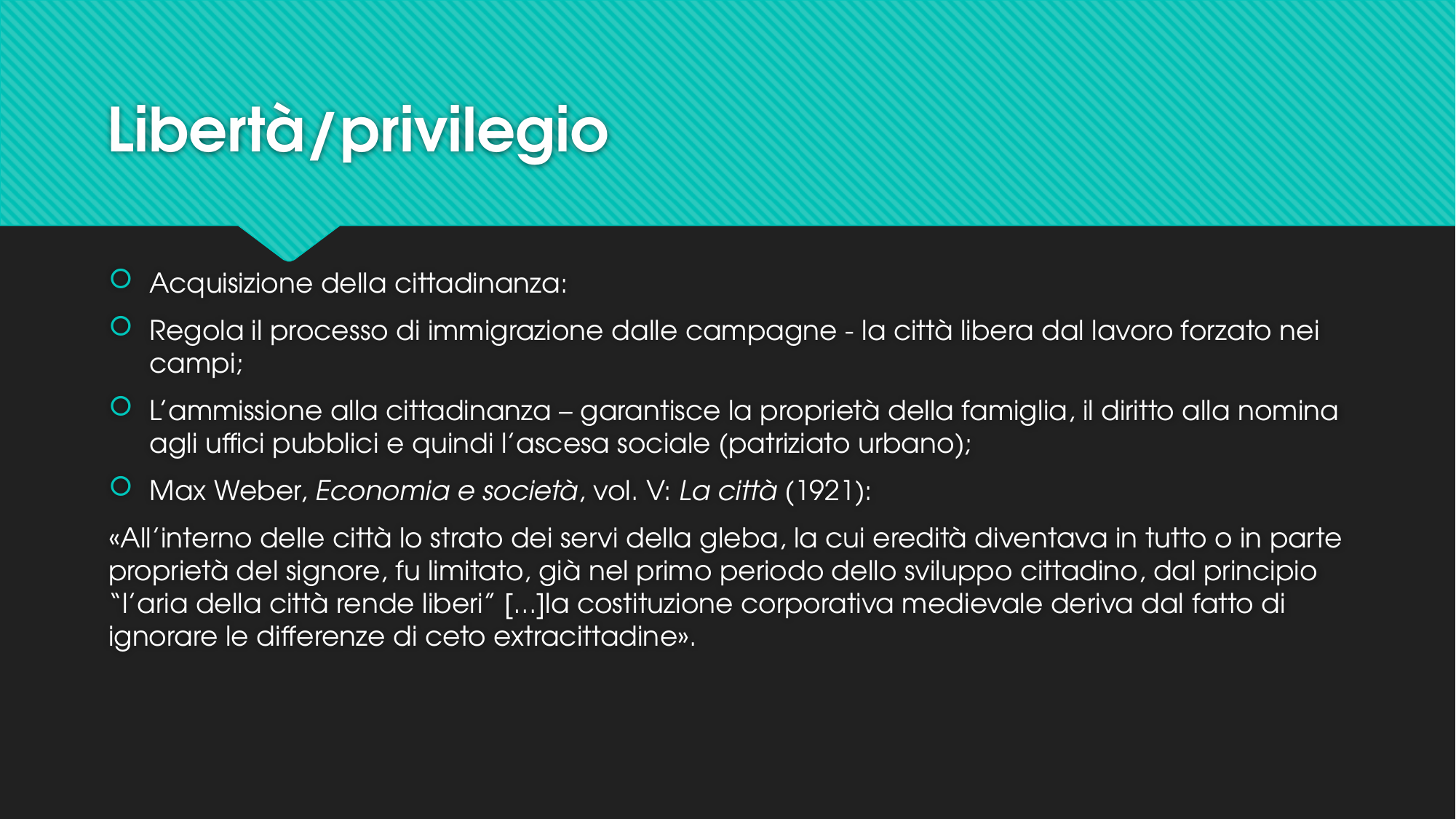

# Libertà/privilegio
Acquisizione della cittadinanza:
Regola il processo di immigrazione dalle campagne - la città libera dal lavoro forzato nei campi;
L’ammissione alla cittadinanza – garantisce la proprietà della famiglia, il diritto alla nomina agli uffici pubblici e quindi l’ascesa sociale (patriziato urbano);
Max Weber, Economia e società, vol. V: La città (1921):
«All’interno delle città lo strato dei servi della gleba, la cui eredità diventava in tutto o in parte proprietà del signore, fu limitato, già nel primo periodo dello sviluppo cittadino, dal principio “l’aria della città rende liberi” […]la costituzione corporativa medievale deriva dal fatto di ignorare le differenze di ceto extracittadine».